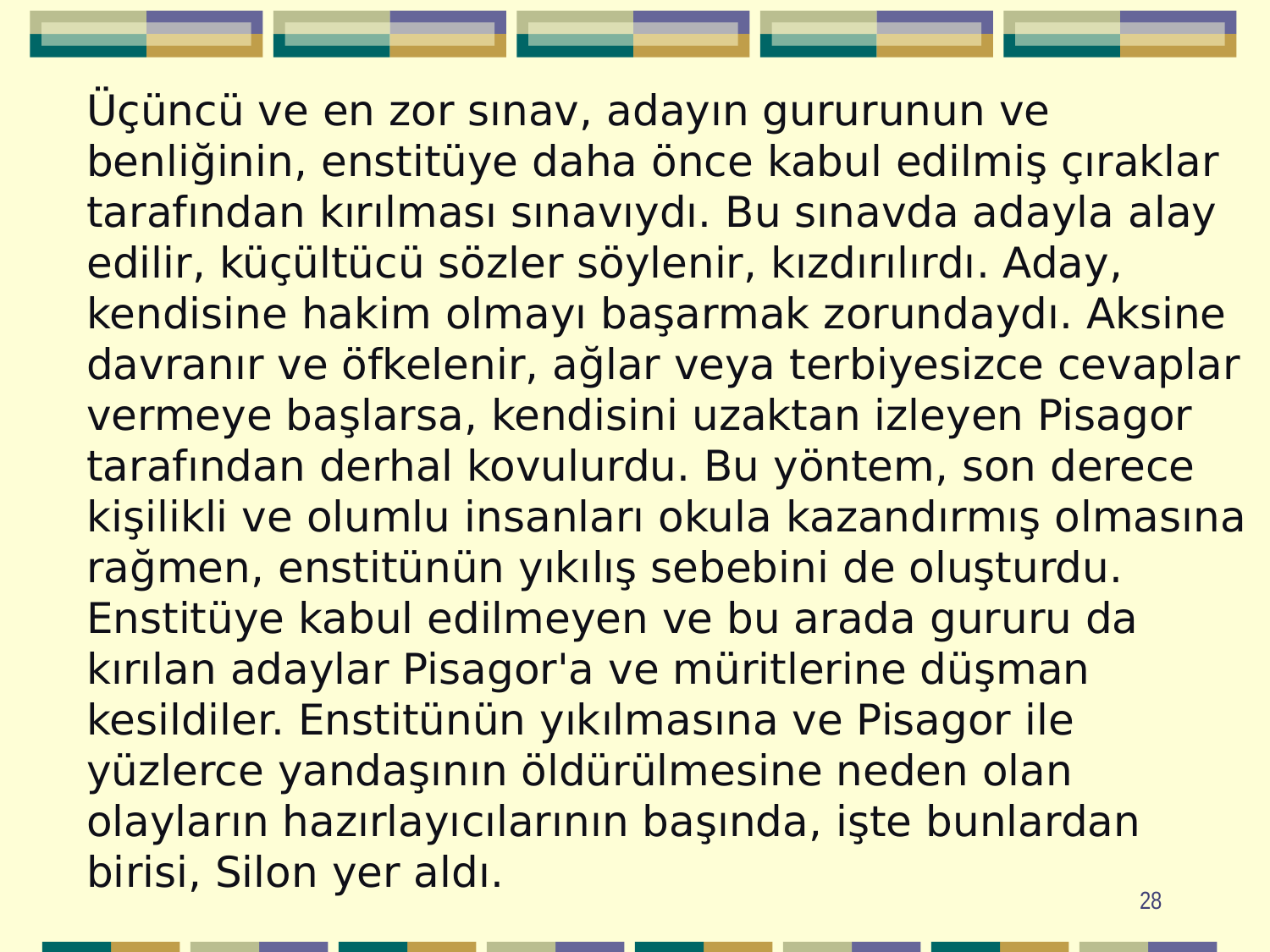

Üçüncü ve en zor sınav, adayın gururunun ve benliğinin, enstitüye daha önce kabul edilmiş çıraklar tarafından kırılması sınavıydı. Bu sınavda adayla alay edilir, küçültücü sözler söylenir, kızdırılırdı. Aday, kendisine hakim olmayı başarmak zorundaydı. Aksine davranır ve öfkelenir, ağlar veya terbiyesizce cevaplar vermeye başlarsa, kendisini uzaktan izleyen Pisagor tarafından derhal kovulurdu. Bu yöntem, son derece kişilikli ve olumlu insanları okula kazandırmış olmasına rağmen, enstitünün yıkılış sebebini de oluşturdu. Enstitüye kabul edilmeyen ve bu arada gururu da kırılan adaylar Pisagor'a ve müritlerine düşman kesildiler. Enstitünün yıkılmasına ve Pisagor ile yüzlerce yandaşının öldürülmesine neden olan olayların hazırlayıcılarının başında, işte bunlardan birisi, Silon yer aldı.

28